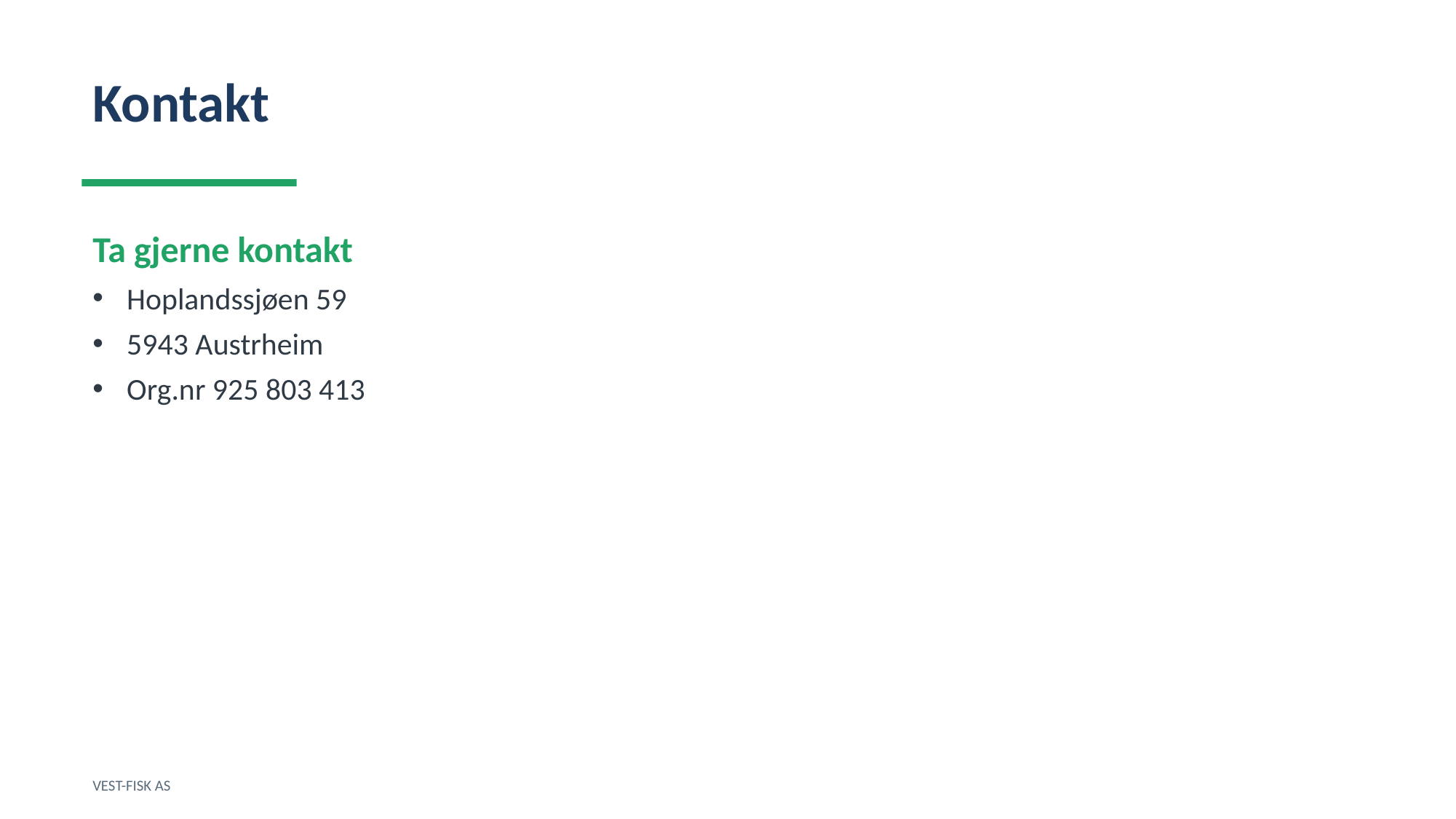

Kontakt

Ta gjerne kontakt
Hoplandssjøen 59
5943 Austrheim
Org.nr 925 803 413
VEST-FISK AS